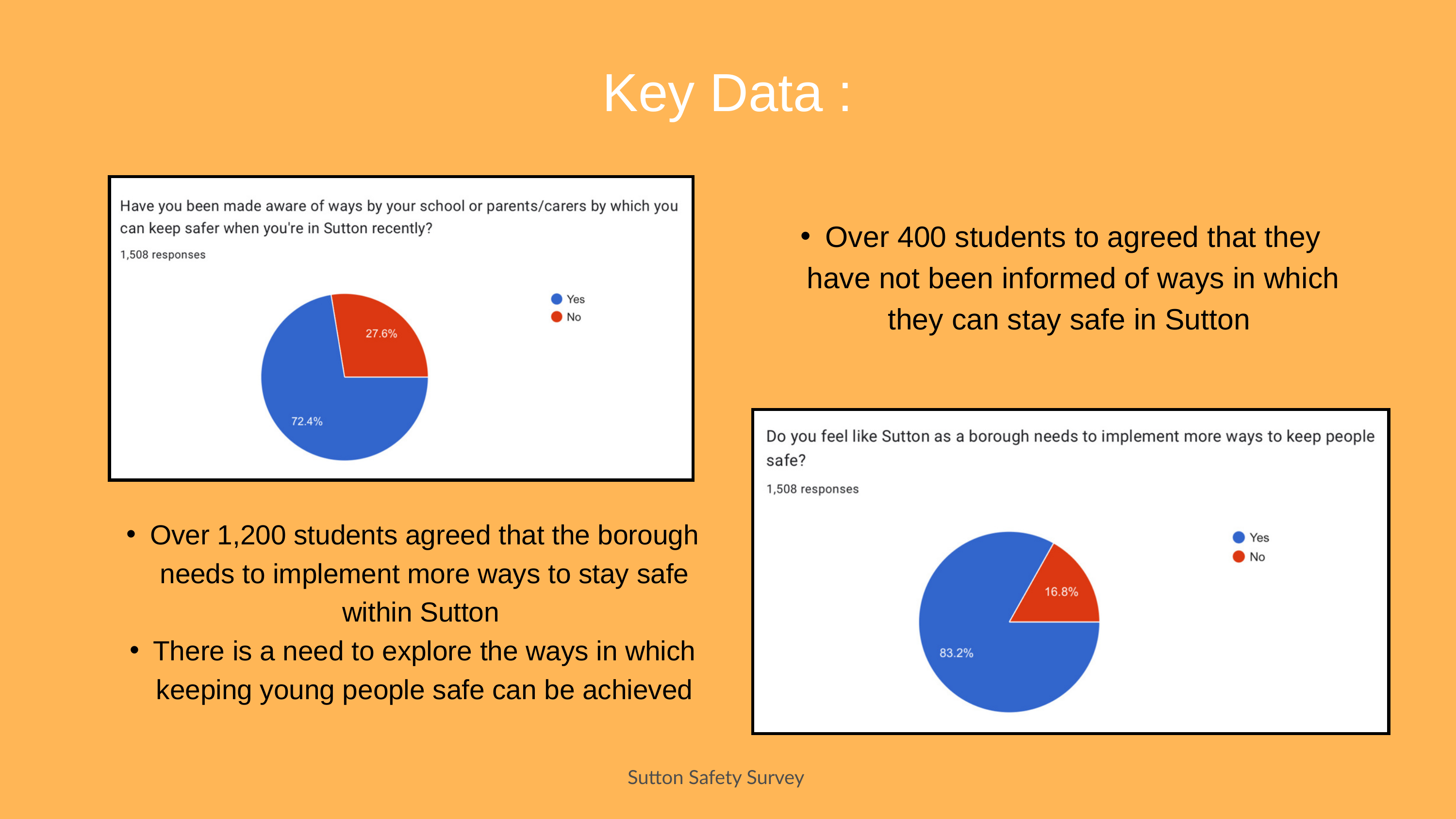

Key Data :

Over 400 students to agreed that they have not been informed of ways in which they can stay safe in Sutton

Over 1,200 students agreed that the borough needs to implement more ways to stay safe within Sutton
There is a need to explore the ways in which keeping young people safe can be achieved
Sutton Safety Survey